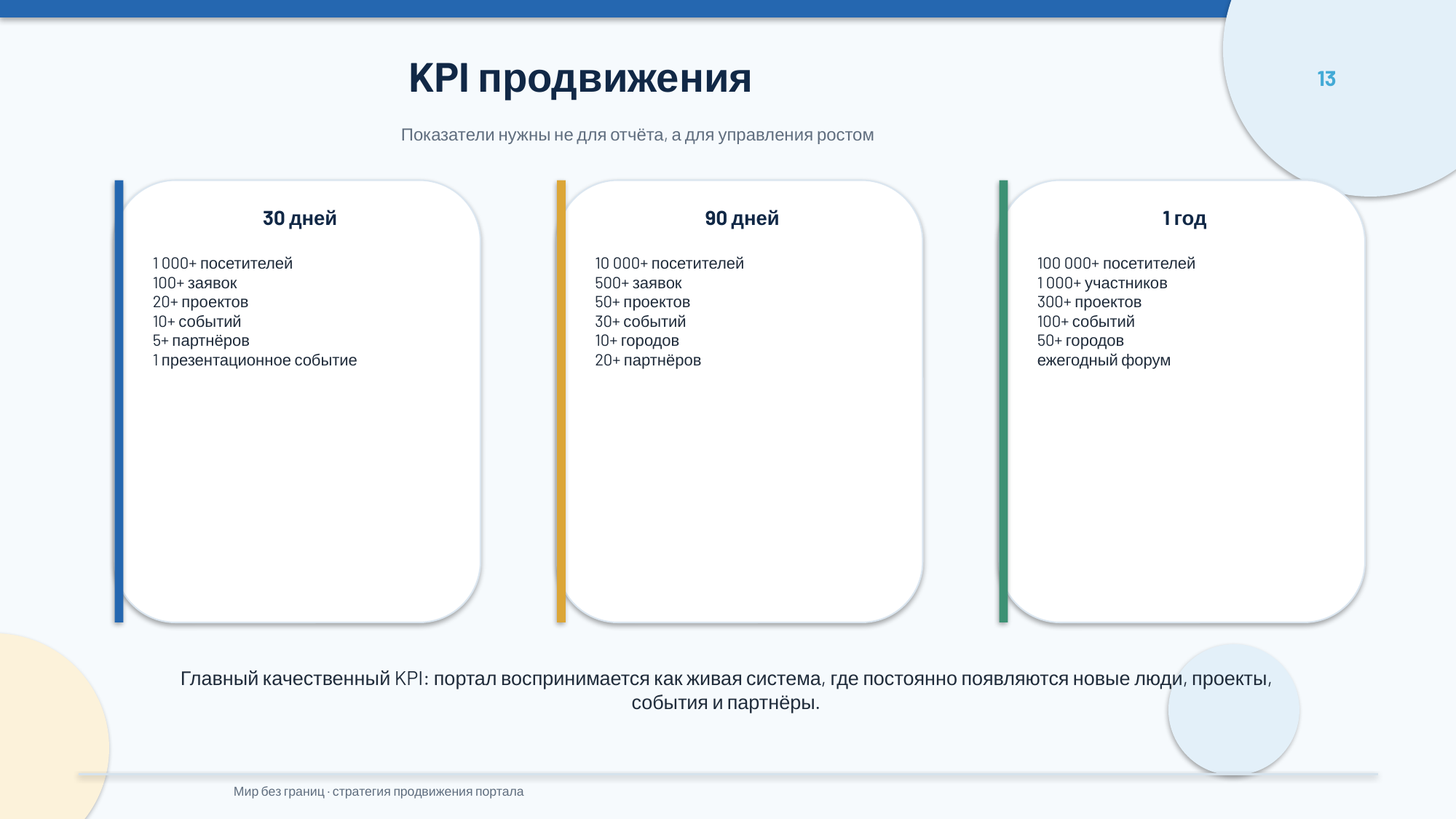

KPI продвижения
13
Показатели нужны не для отчёта, а для управления ростом

30 дней
90 дней
1 год
1 000+ посетителей
100+ заявок
20+ проектов
10+ событий
5+ партнёров
1 презентационное событие
10 000+ посетителей
500+ заявок
50+ проектов
30+ событий
10+ городов
20+ партнёров
100 000+ посетителей
1 000+ участников
300+ проектов
100+ событий
50+ городов
ежегодный форум

Главный качественный KPI: портал воспринимается как живая система, где постоянно появляются новые люди, проекты, события и партнёры.

Мир без границ · стратегия продвижения портала